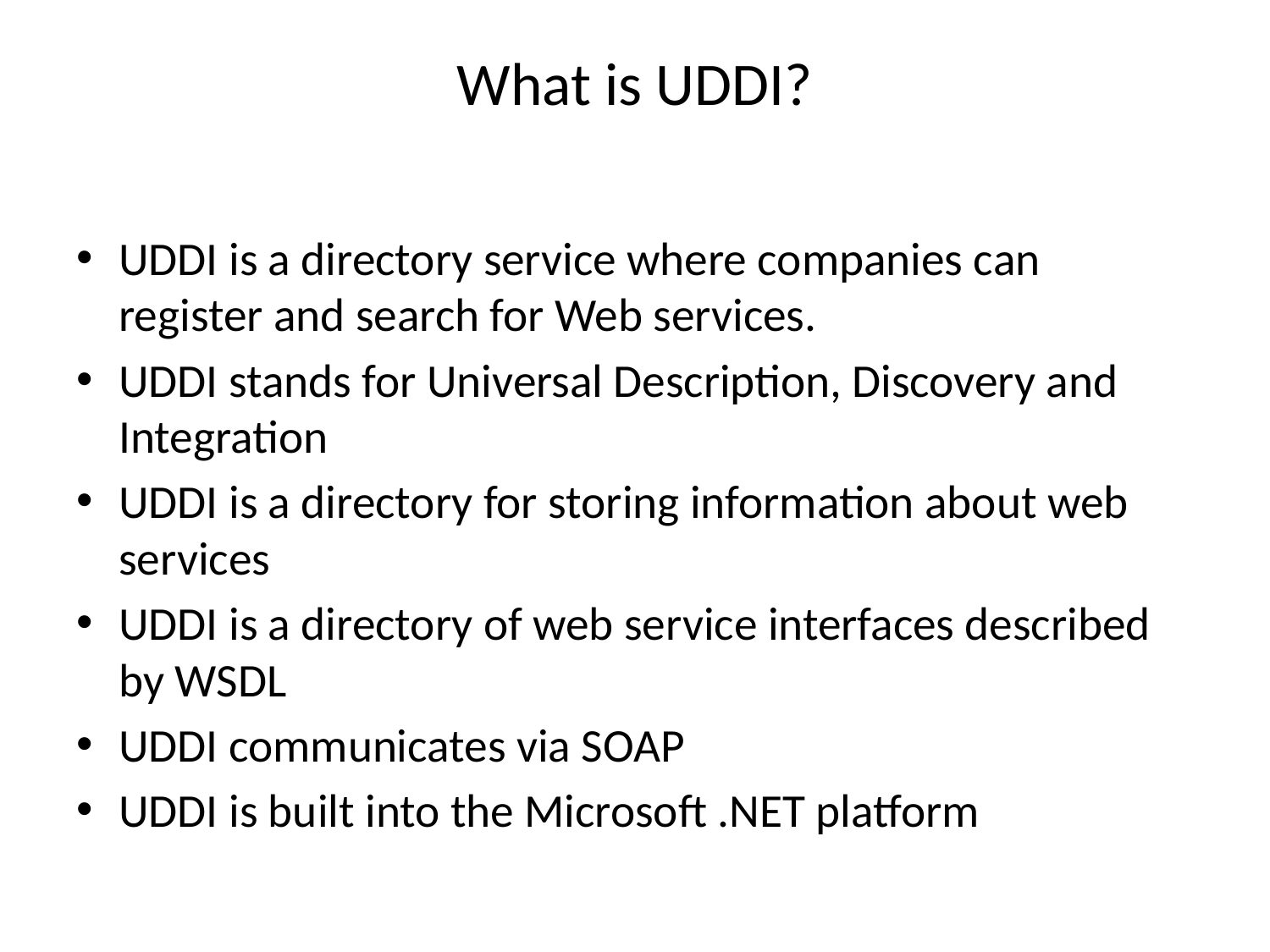

# What is UDDI?
UDDI is a directory service where companies can register and search for Web services.
UDDI stands for Universal Description, Discovery and Integration
UDDI is a directory for storing information about web services
UDDI is a directory of web service interfaces described by WSDL
UDDI communicates via SOAP
UDDI is built into the Microsoft .NET platform